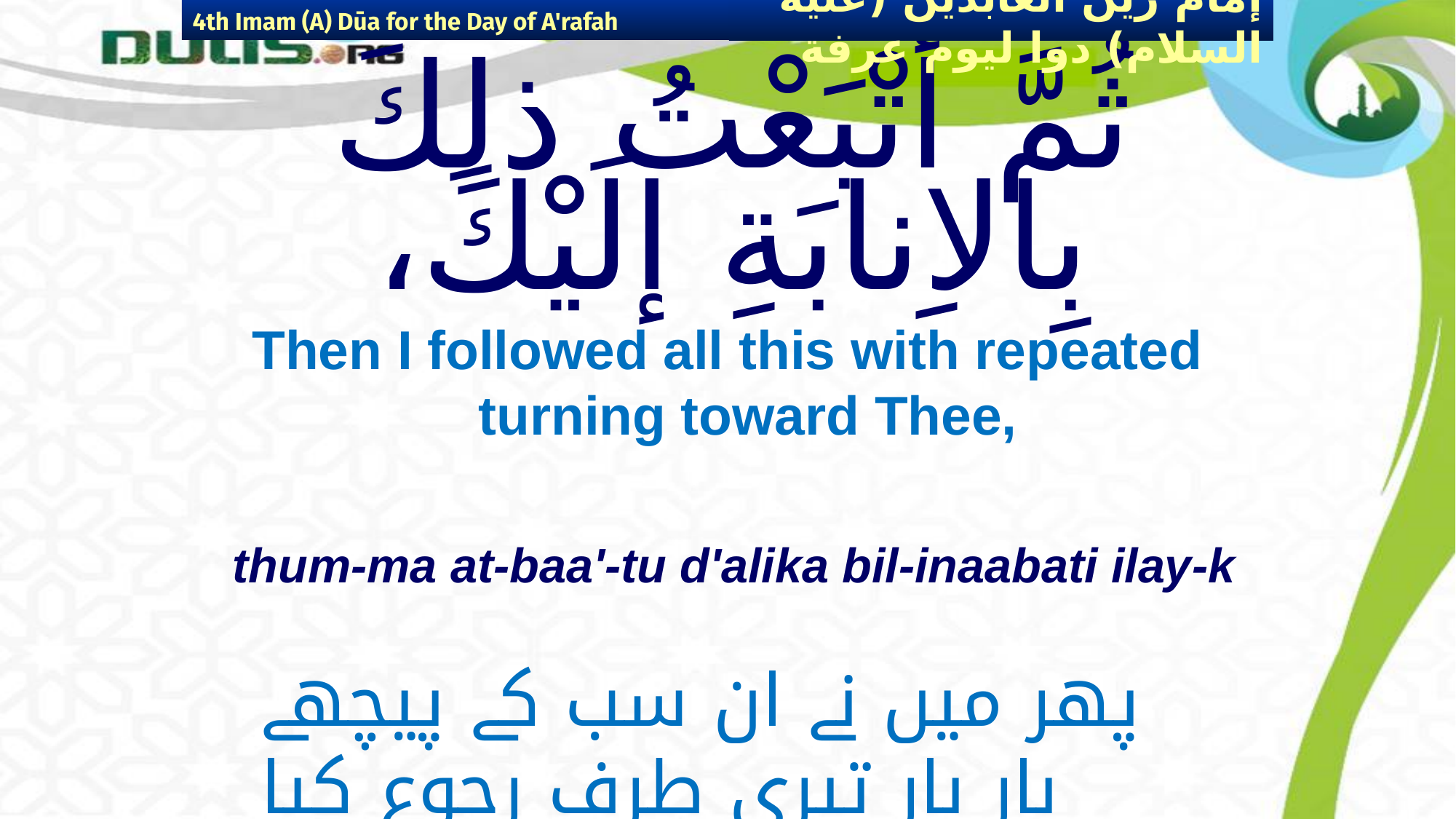

4th Imam (A) Dūa for the Day of A'rafah
إمام زين العابدين (عليه السلام) دوا ليوم عرفة
# ثُمَّ أَتْبَعْتُ ذلِكَ بِالاِنابَةِ إلَيْكَ،
Then I followed all this with repeated turning toward Thee,
thum-ma at-baa'-tu d'alika bil-inaabati ilay-k
پھر میں نے ان سب کے پیچھے بار بار تیری طرف رجوع کیا